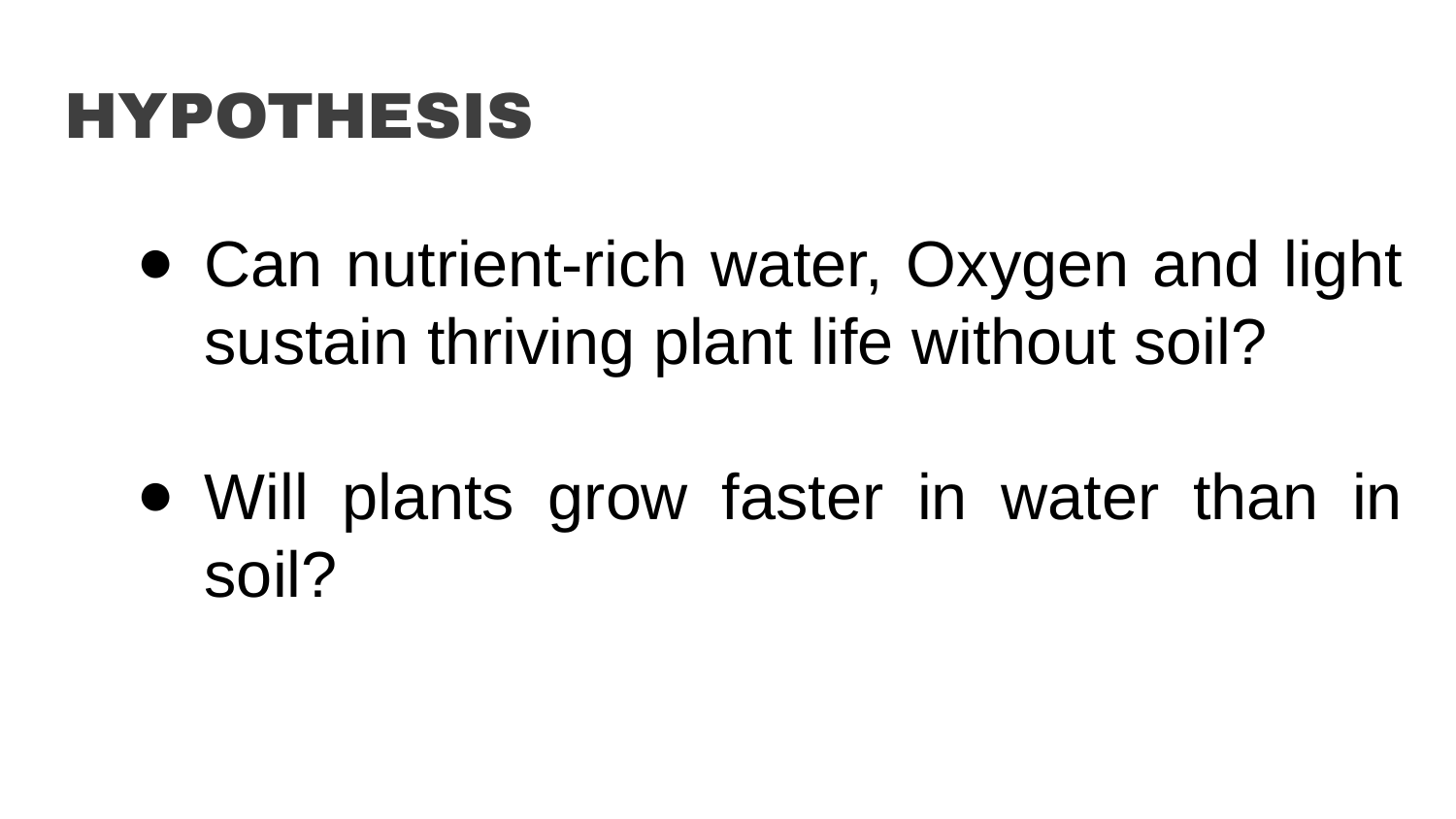

# HYPOTHESIS
Can nutrient-rich water, Oxygen and light sustain thriving plant life without soil?

Will plants grow faster in water than in soil?